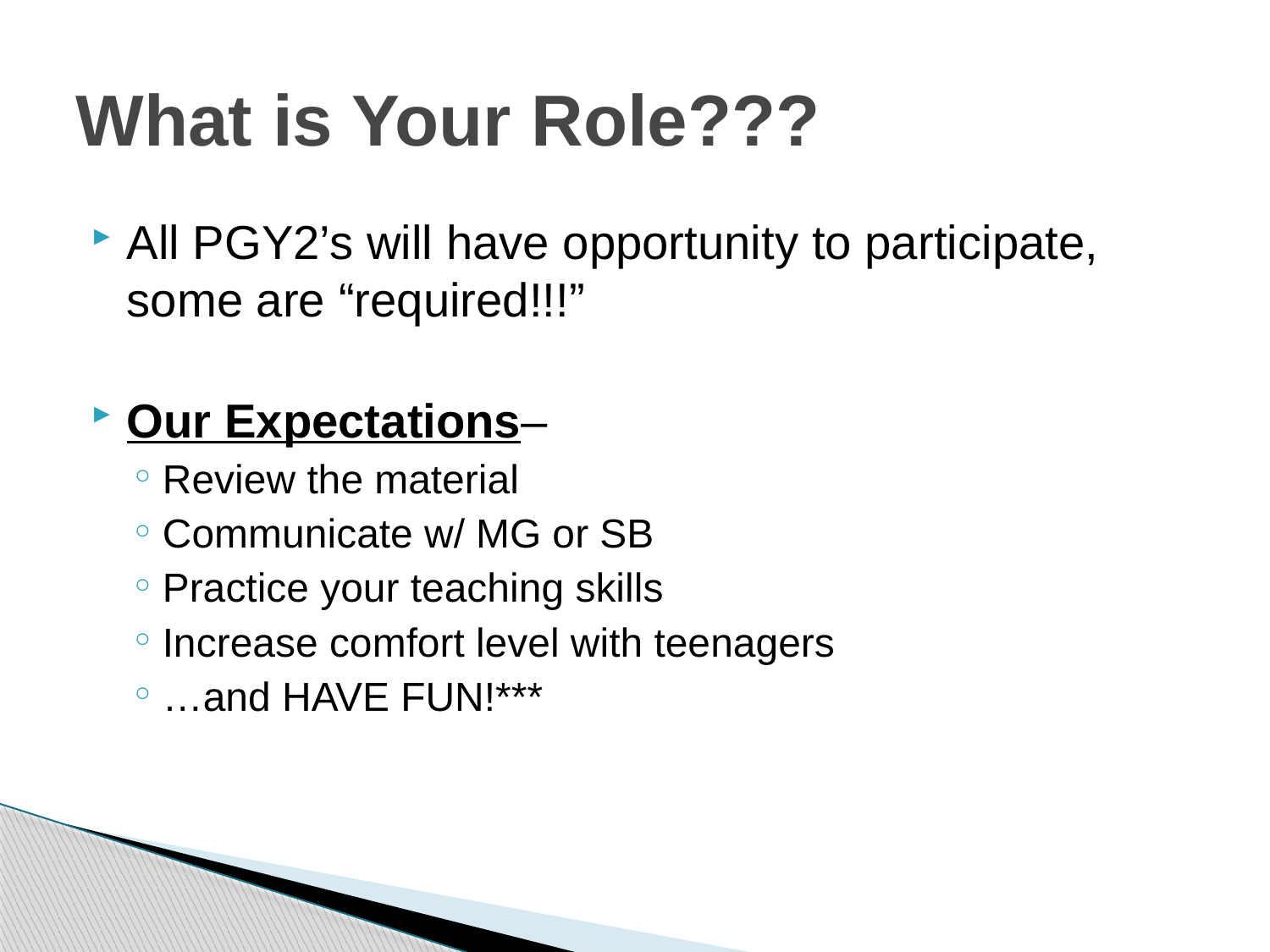

# What is Your Role???
All PGY2’s will have opportunity to participate, some are “required!!!”
Our Expectations–
Review the material
Communicate w/ MG or SB
Practice your teaching skills
Increase comfort level with teenagers
…and HAVE FUN!***